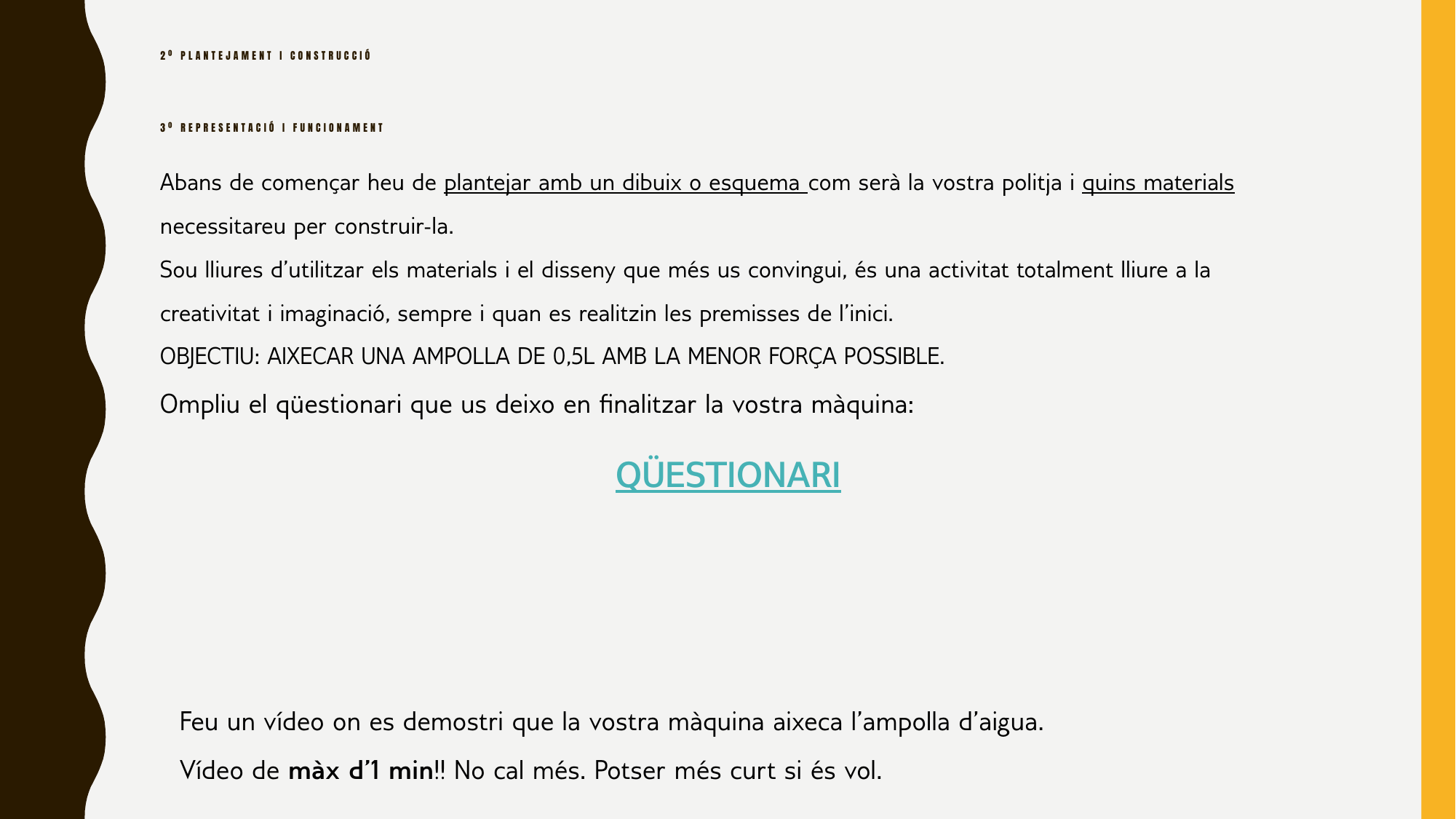

# 2º plantejament i construcció 3º representació i funcionament
Abans de començar heu de plantejar amb un dibuix o esquema com serà la vostra politja i quins materials necessitareu per construir-la.
Sou lliures d’utilitzar els materials i el disseny que més us convingui, és una activitat totalment lliure a la creativitat i imaginació, sempre i quan es realitzin les premisses de l’inici.
OBJECTIU: AIXECAR UNA AMPOLLA DE 0,5L AMB LA MENOR FORÇA POSSIBLE.
Ompliu el qüestionari que us deixo en finalitzar la vostra màquina:

QÜESTIONARI

Feu un vídeo on es demostri que la vostra màquina aixeca l’ampolla d’aigua.
Vídeo de màx d’1 min!! No cal més. Potser més curt si és vol.